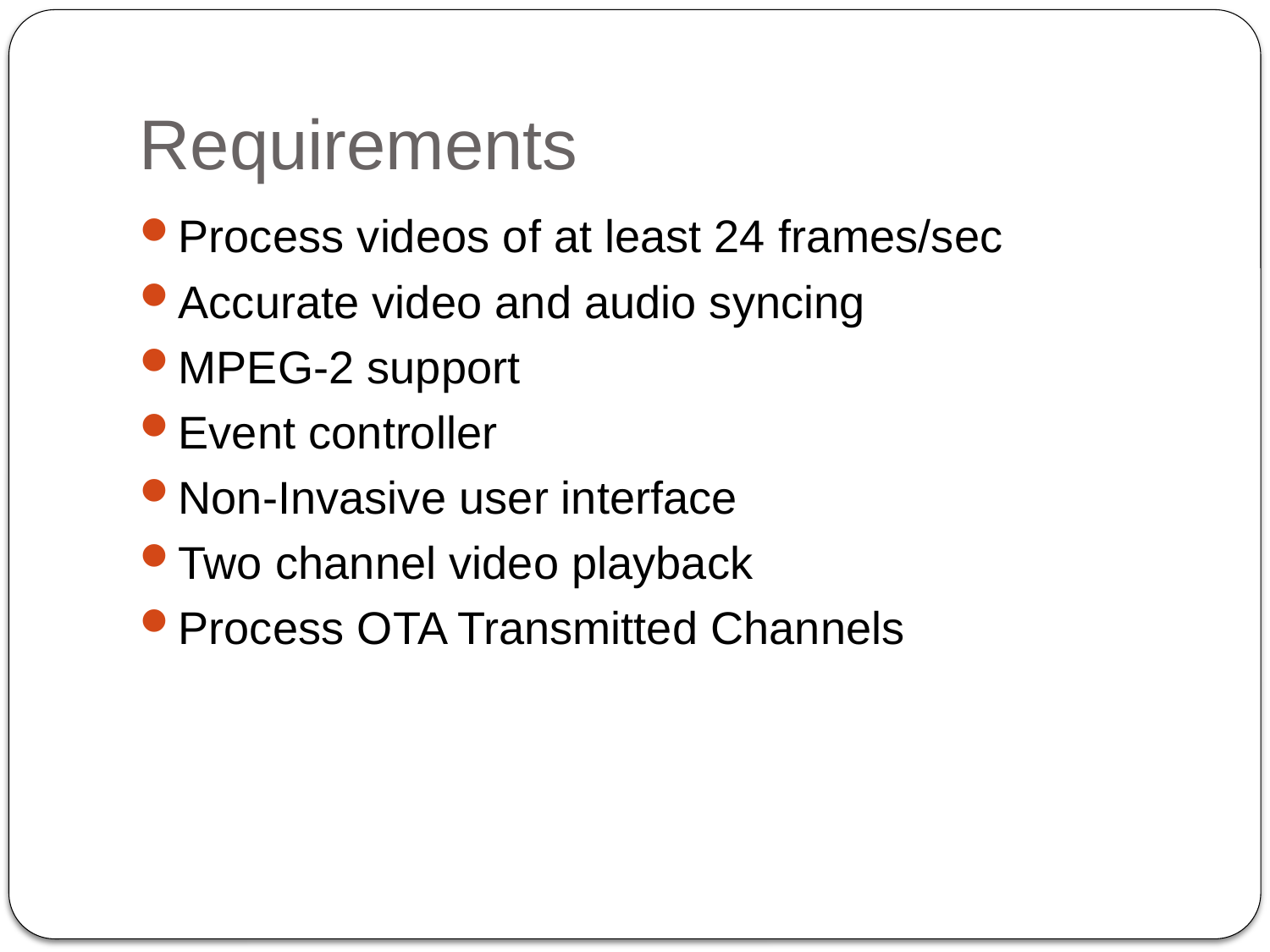

# Requirements
Process videos of at least 24 frames/sec
Accurate video and audio syncing
MPEG-2 support
Event controller
Non-Invasive user interface
Two channel video playback
Process OTA Transmitted Channels